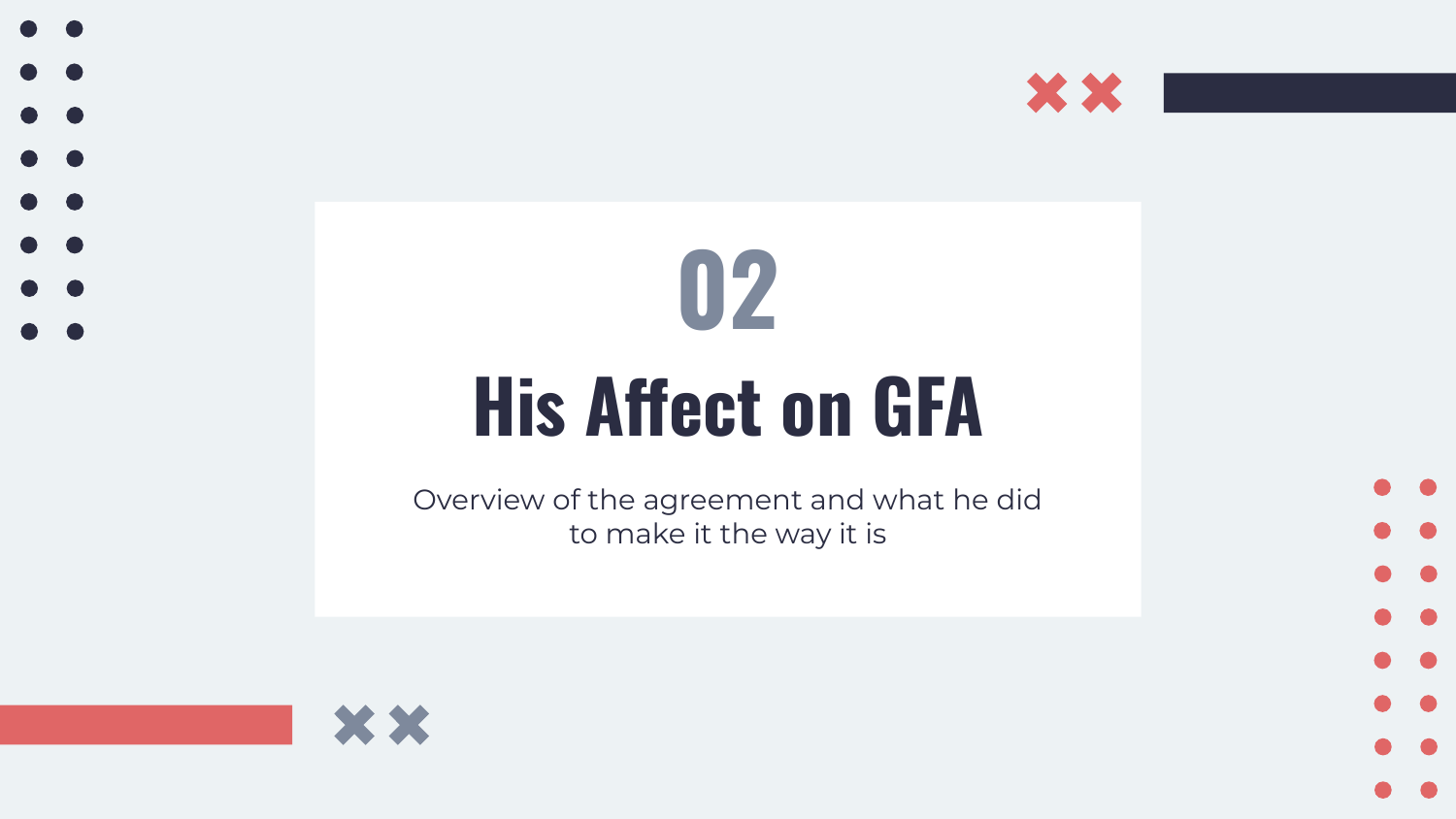

02
# His Affect on GFA
Overview of the agreement and what he did to make it the way it is